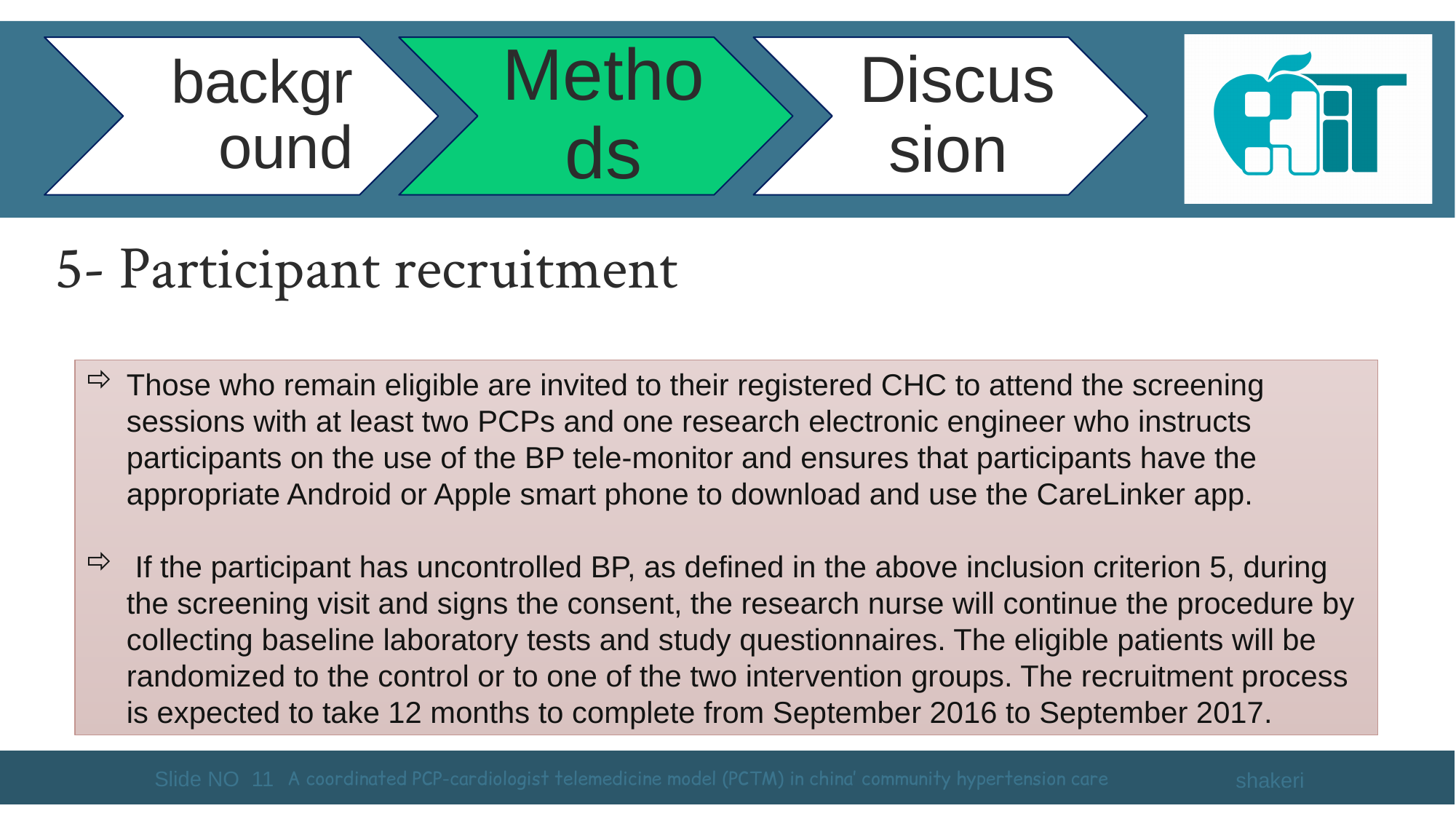

background
Methods
Discussion
#
5- Participant recruitment
Those who remain eligible are invited to their registered CHC to attend the screening sessions with at least two PCPs and one research electronic engineer who instructs participants on the use of the BP tele-monitor and ensures that participants have the appropriate Android or Apple smart phone to download and use the CareLinker app.

 If the participant has uncontrolled BP, as defined in the above inclusion criterion 5, during the screening visit and signs the consent, the research nurse will continue the procedure by collecting baseline laboratory tests and study questionnaires. The eligible patients will be randomized to the control or to one of the two intervention groups. The recruitment process is expected to take 12 months to complete from September 2016 to September 2017.
Slide NO  11
A coordinated PCP-cardiologist telemedicine model (PCTM) in china’ community hypertension care
shakeri